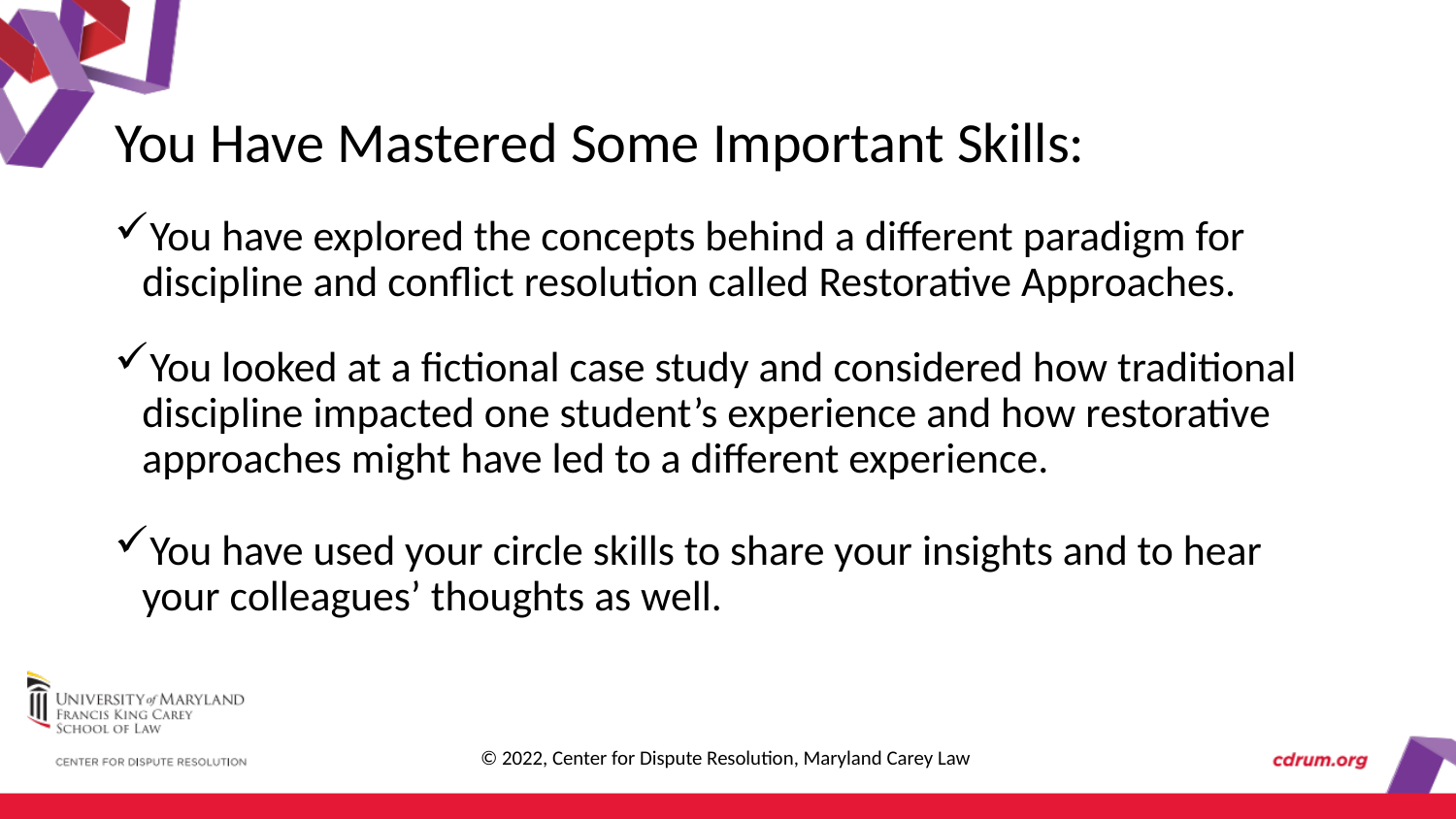

# You Have Mastered Some Important Skills:
You have explored the concepts behind a different paradigm for discipline and conflict resolution called Restorative Approaches.

You looked at a fictional case study and considered how traditional discipline impacted one student’s experience and how restorative approaches might have led to a different experience.

You have used your circle skills to share your insights and to hear your colleagues’ thoughts as well.

© 2022, Center for Dispute Resolution, Maryland Carey Law